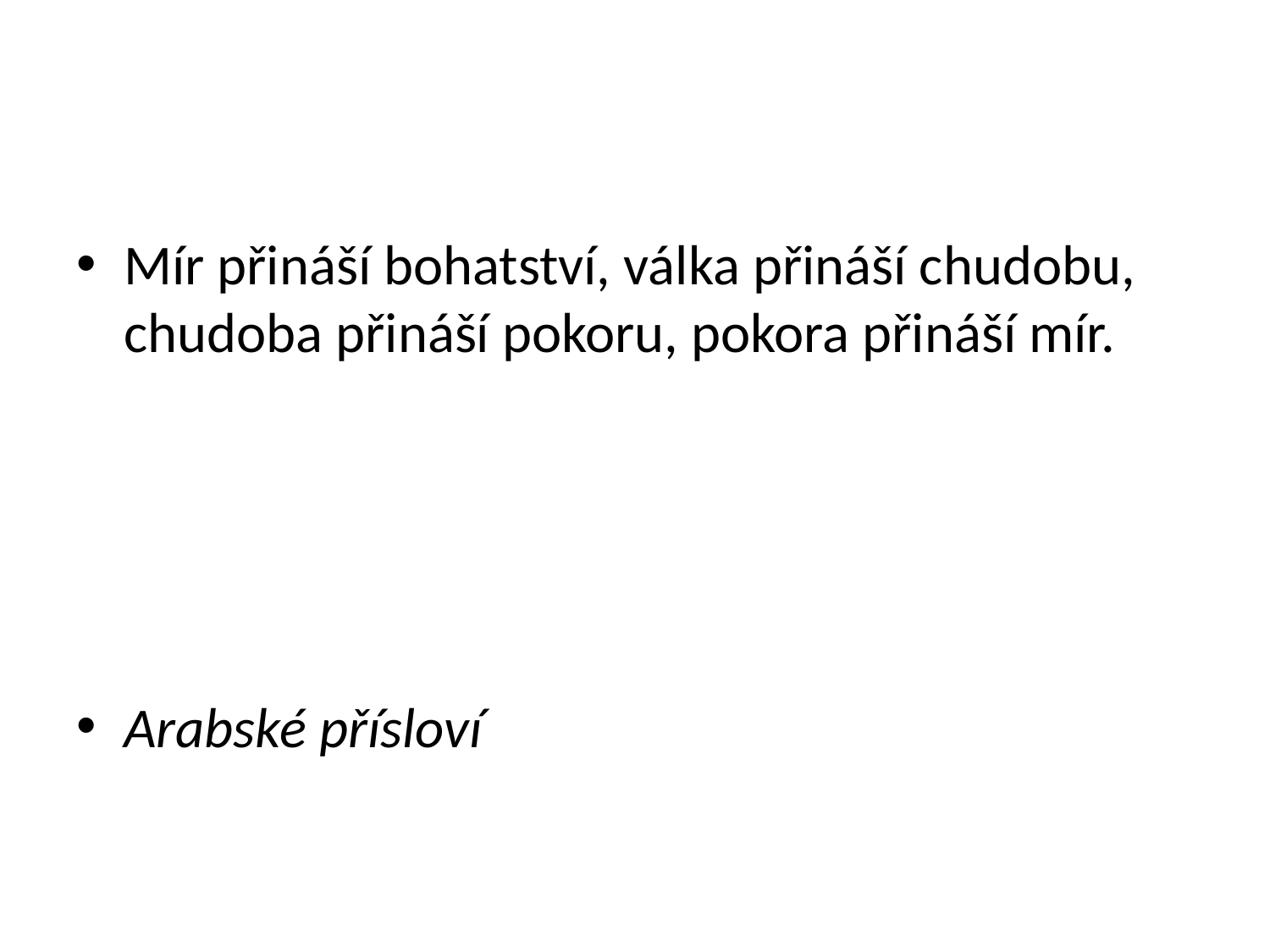

#
Mír přináší bohatství, válka přináší chudobu, chudoba přináší pokoru, pokora přináší mír.

Arabské přísloví